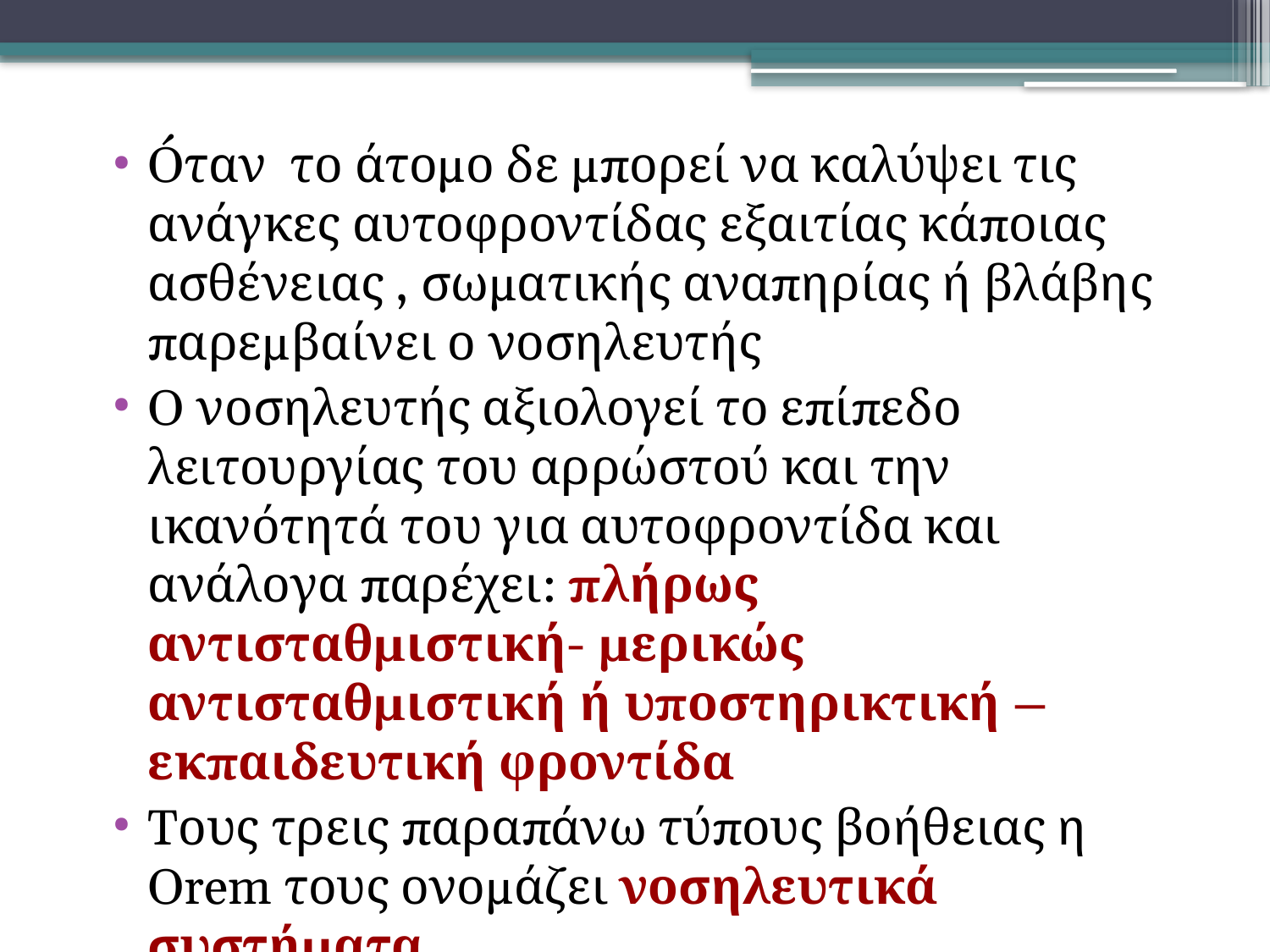

Όταν  το άτομο δε μπορεί να καλύψει τις ανάγκες αυτοφροντίδας εξαιτίας κάποιας ασθένειας , σωματικής αναπηρίας ή βλάβης παρεμβαίνει ο νοσηλευτής
Ο νοσηλευτής αξιολογεί το επίπεδο λειτουργίας του αρρώστού και την ικανότητά του για αυτοφροντίδα και ανάλογα παρέχει: πλήρως αντισταθμιστική- μερικώς αντισταθμιστική ή υποστηρικτική – εκπαιδευτική φροντίδα
Τους τρεις παραπάνω τύπους βοήθειας η Orem τους ονομάζει νοσηλευτικά συστήματα